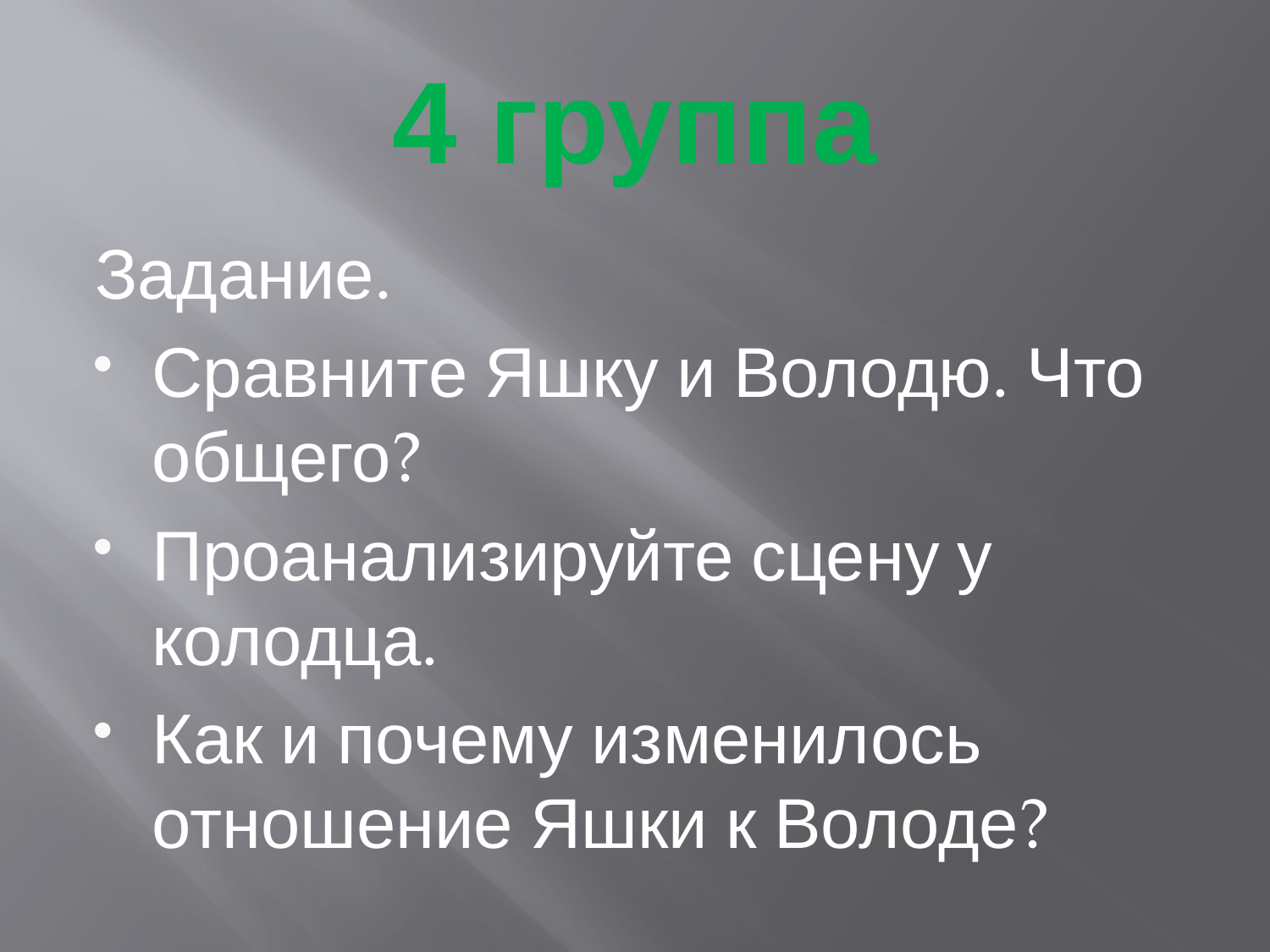

# 4 группа
Задание.
Сравните Яшку и Володю. Что общего?
Проанализируйте сцену у колодца.
Как и почему изменилось отношение Яшки к Володе?